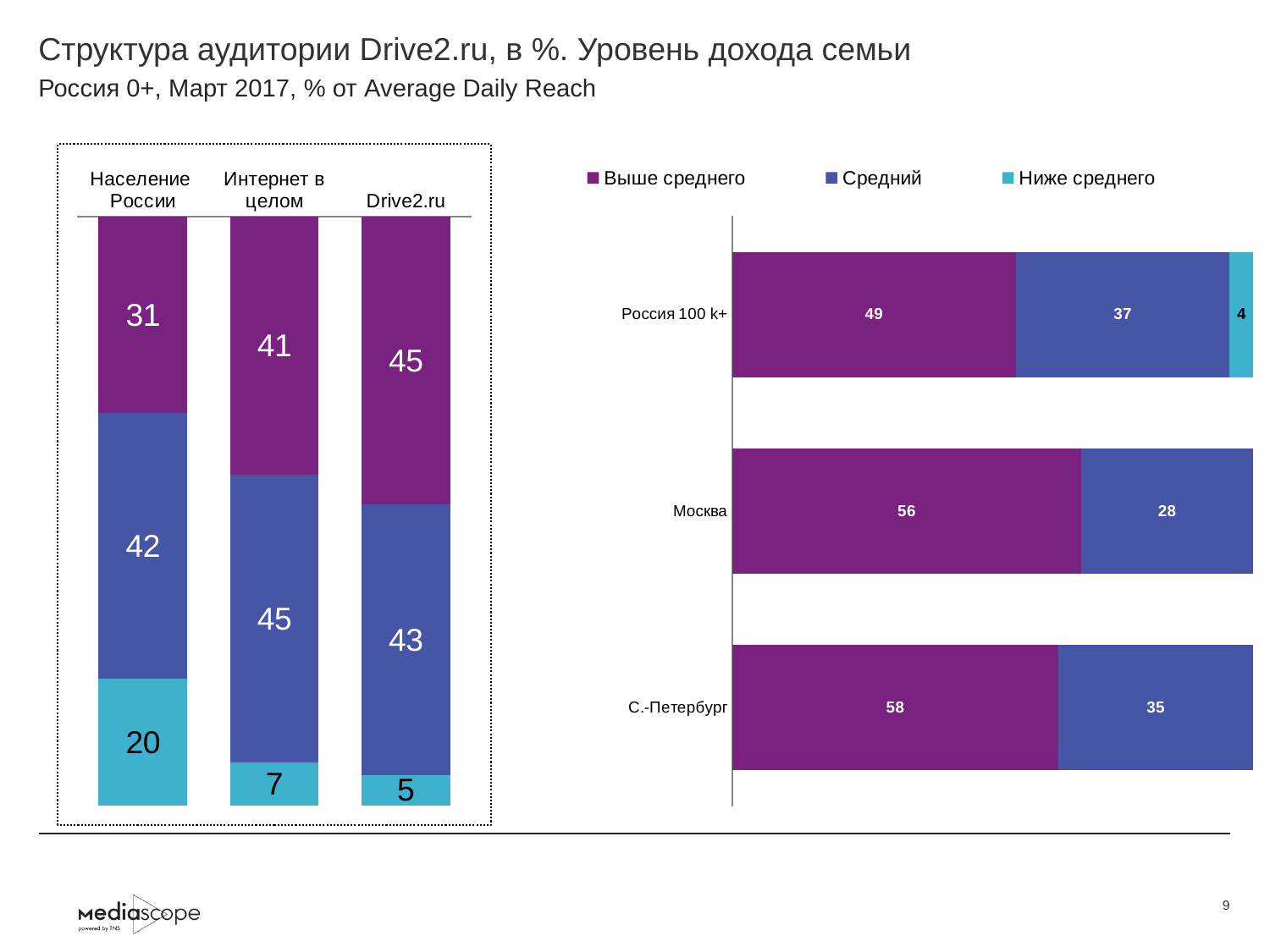

# Структура аудитории Drive2.ru, в %. Уровень дохода семьи
Россия 0+, Март 2017, % от Average Daily Reach

### Chart

| Category | Выше среднего | Средний | Ниже среднего |
|---|---|---|---|
| Население  России | 31.2 | 42.3 | 20.1 |
| Интернет в целом | 40.7 | 45.3 | 6.8 |
| Drive2.ru | 45.4 | 42.7 | 4.8 |

### Chart

| Category | Выше среднего | Средний | Ниже среднего |
|---|---|---|---|
| Россия 100 k+ | 49.1 | 37.0 | 4.1 |
| Москва | 55.9 | 27.6 | None |
| С.-Петербург | 57.9 | 34.6 | None |
9